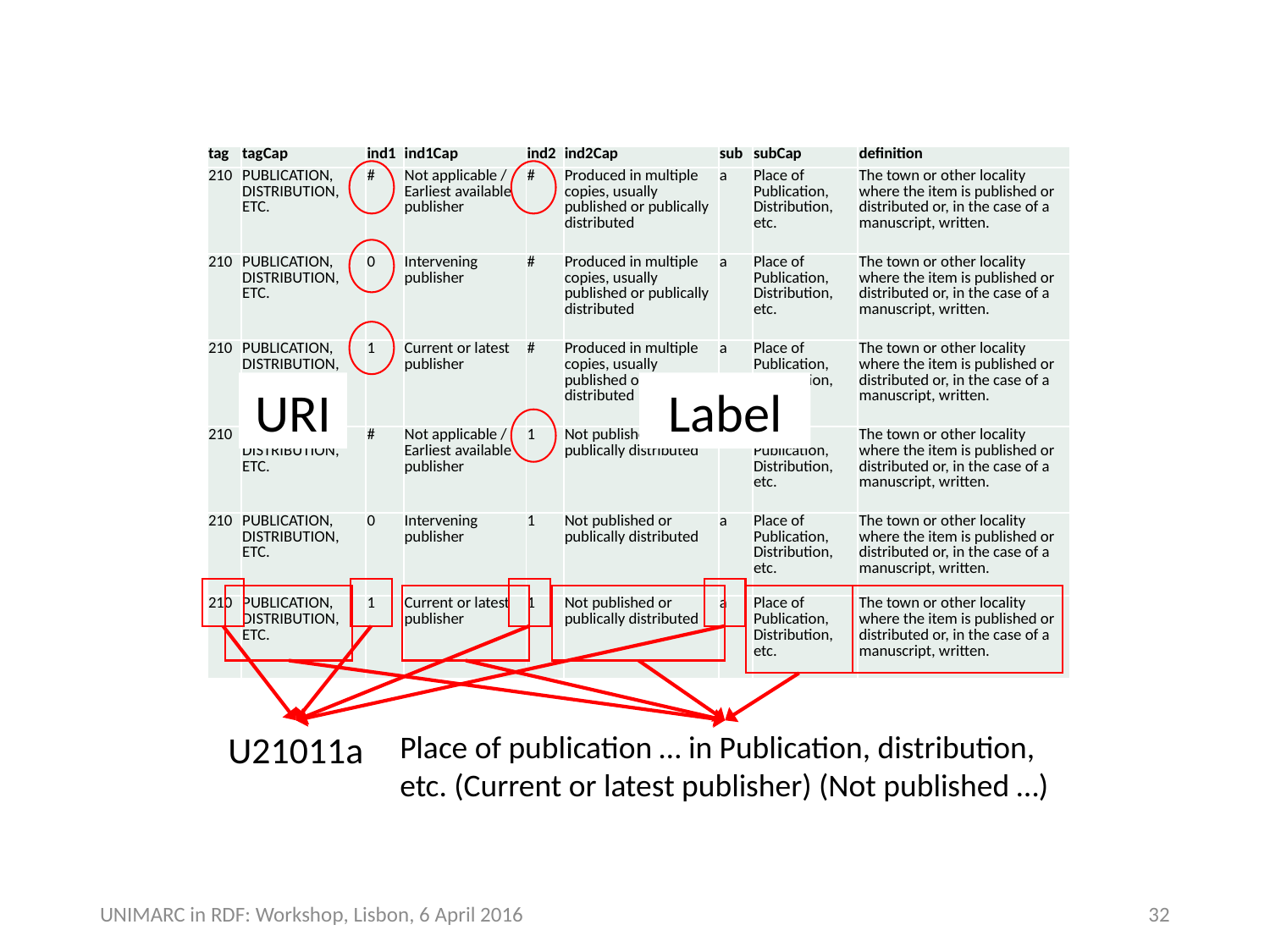

| tag | tagCap | ind1 | ind1Cap | ind2 | ind2Cap | sub | subCap | definition |
| --- | --- | --- | --- | --- | --- | --- | --- | --- |
| 210 | PUBLICATION, DISTRIBUTION, ETC. | # | Not applicable / Earliest available publisher | # | Produced in multiple copies, usually published or publically distributed | a | Place of Publication, Distribution, etc. | The town or other locality where the item is published or distributed or, in the case of a manuscript, written. |
| 210 | PUBLICATION, DISTRIBUTION, ETC. | 0 | Intervening publisher | # | Produced in multiple copies, usually published or publically distributed | a | Place of Publication, Distribution, etc. | The town or other locality where the item is published or distributed or, in the case of a manuscript, written. |
| 210 | PUBLICATION, DISTRIBUTION, ETC. | 1 | Current or latest publisher | # | Produced in multiple copies, usually published or publically distributed | a | Place of Publication, Distribution, etc. | The town or other locality where the item is published or distributed or, in the case of a manuscript, written. |
| 210 | PUBLICATION, DISTRIBUTION, ETC. | # | Not applicable / Earliest available publisher | 1 | Not published or publically distributed | a | Place of Publication, Distribution, etc. | The town or other locality where the item is published or distributed or, in the case of a manuscript, written. |
| 210 | PUBLICATION, DISTRIBUTION, ETC. | 0 | Intervening publisher | 1 | Not published or publically distributed | a | Place of Publication, Distribution, etc. | The town or other locality where the item is published or distributed or, in the case of a manuscript, written. |
| 210 | PUBLICATION, DISTRIBUTION, ETC. | 1 | Current or latest publisher | 1 | Not published or publically distributed | a | Place of Publication, Distribution, etc. | The town or other locality where the item is published or distributed or, in the case of a manuscript, written. |

URI
Label

U21011a
Place of publication … in Publication, distribution, etc. (Current or latest publisher) (Not published …)
32
UNIMARC in RDF: Workshop, Lisbon, 6 April 2016